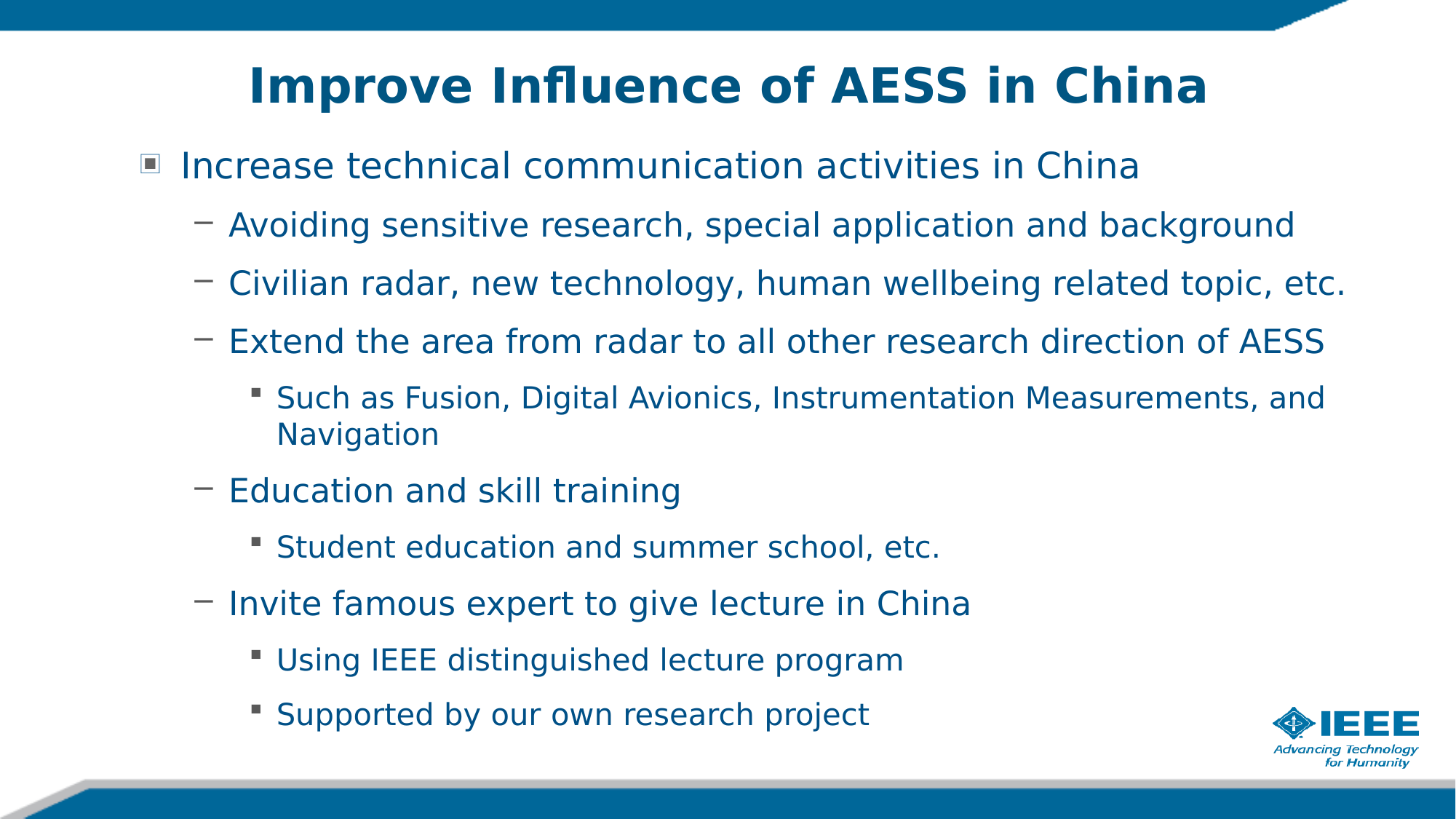

# Improve Influence of AESS in China

Increase technical communication activities in China
Avoiding sensitive research, special application and background
Civilian radar, new technology, human wellbeing related topic, etc.
Extend the area from radar to all other research direction of AESS
Such as Fusion, Digital Avionics, Instrumentation Measurements, and Navigation
Education and skill training
Student education and summer school, etc.
Invite famous expert to give lecture in China
Using IEEE distinguished lecture program
Supported by our own research project